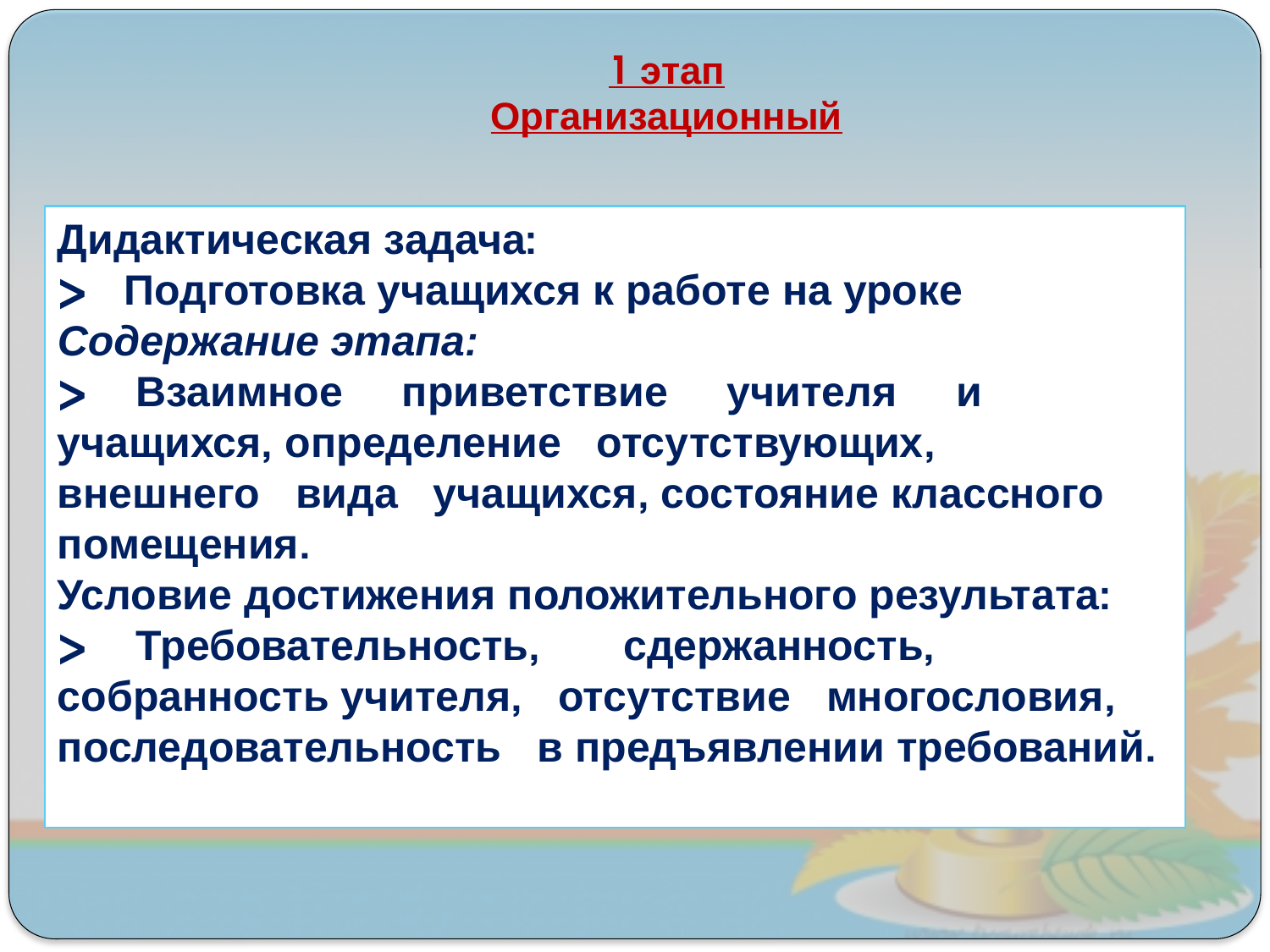

# 1 этап Организационный
Дидактическая задача:
>   Подготовка учащихся к работе на уроке
Содержание этапа:
>    Взаимное     приветствие     учителя     и     учащихся, определение   отсутствующих,   внешнего   вида   учащихся, состояние классного помещения.
Условие достижения положительного результата:
>    Требовательность,       сдержанность,       собранность учителя,   отсутствие   многословия,   последовательность   в предъявлении требований.